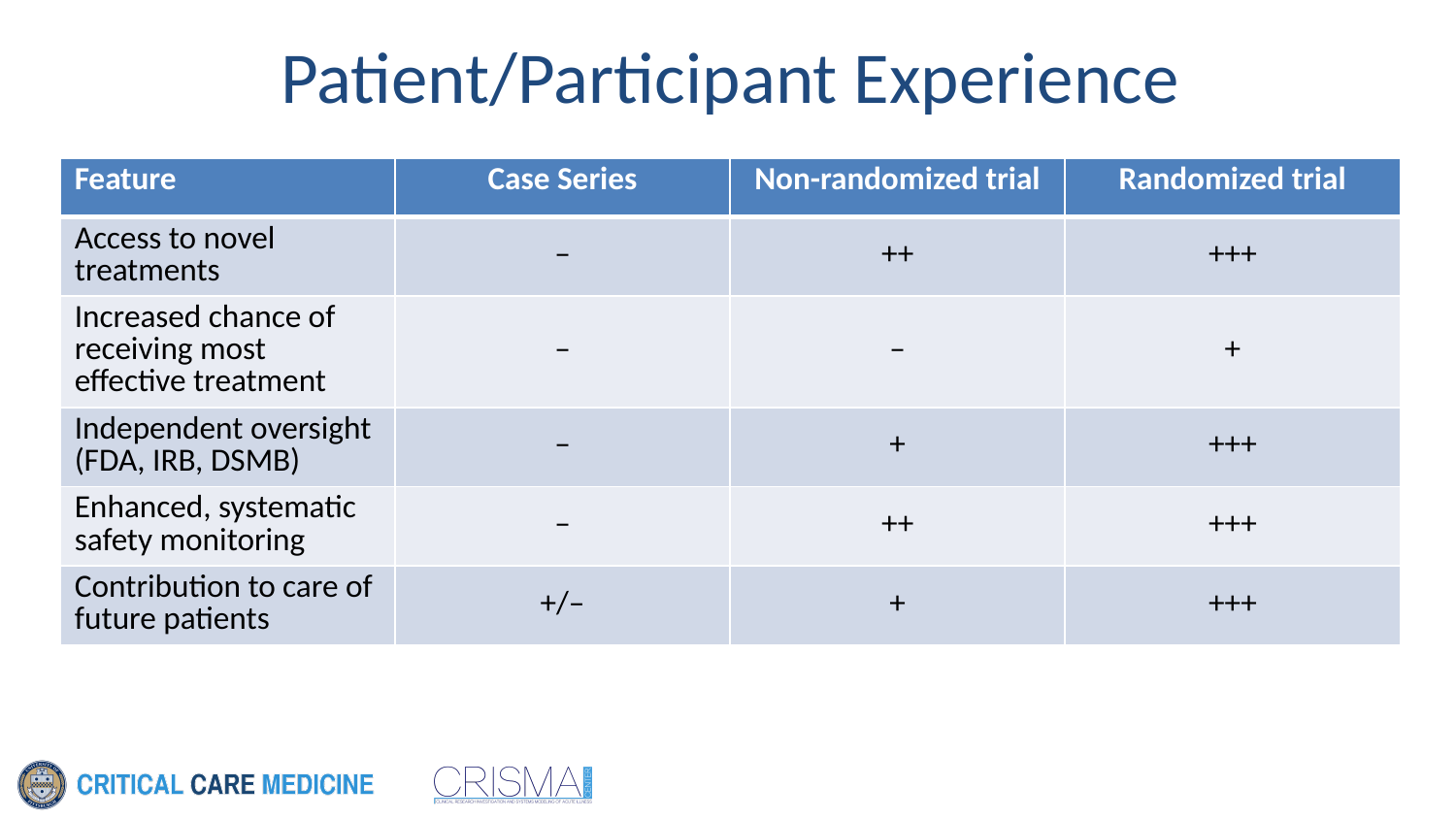

# Patient/Participant Experience
| Feature | Case Series | Non-randomized trial | Randomized trial |
| --- | --- | --- | --- |
| Access to novel treatments | – | ++ | +++ |
| Increased chance of receiving most effective treatment | – | – | + |
| Independent oversight (FDA, IRB, DSMB) | – | + | +++ |
| Enhanced, systematic safety monitoring | – | ++ | +++ |
| Contribution to care of future patients | +/– | + | +++ |